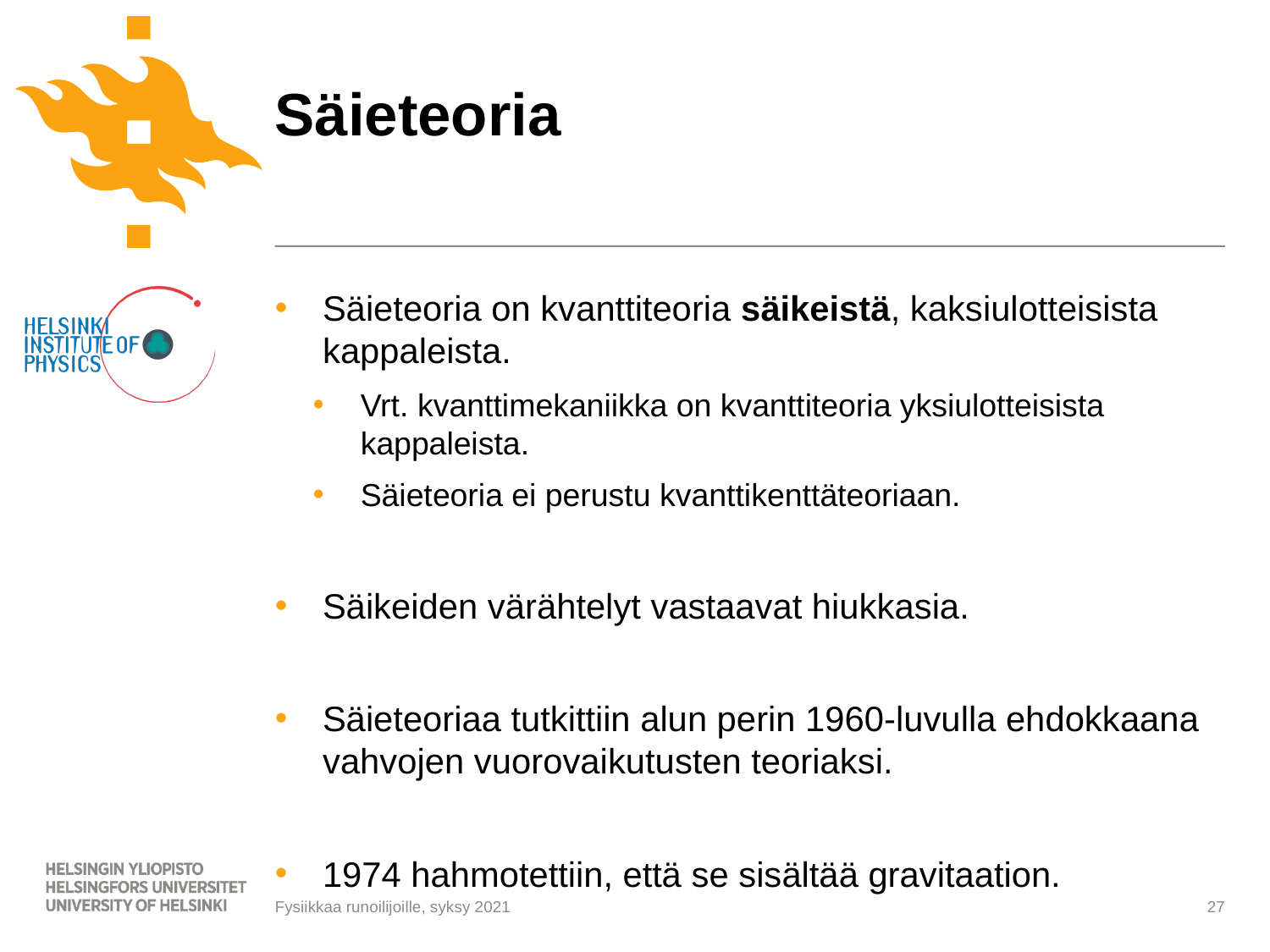

# Säieteoria
Säieteoria on kvanttiteoria säikeistä, kaksiulotteisista kappaleista.
Vrt. kvanttimekaniikka on kvanttiteoria yksiulotteisista kappaleista.
Säieteoria ei perustu kvanttikenttäteoriaan.

Säikeiden värähtelyt vastaavat hiukkasia.

Säieteoriaa tutkittiin alun perin 1960-luvulla ehdokkaana vahvojen vuorovaikutusten teoriaksi.

1974 hahmotettiin, että se sisältää gravitaation.
27
Fysiikkaa runoilijoille, syksy 2021